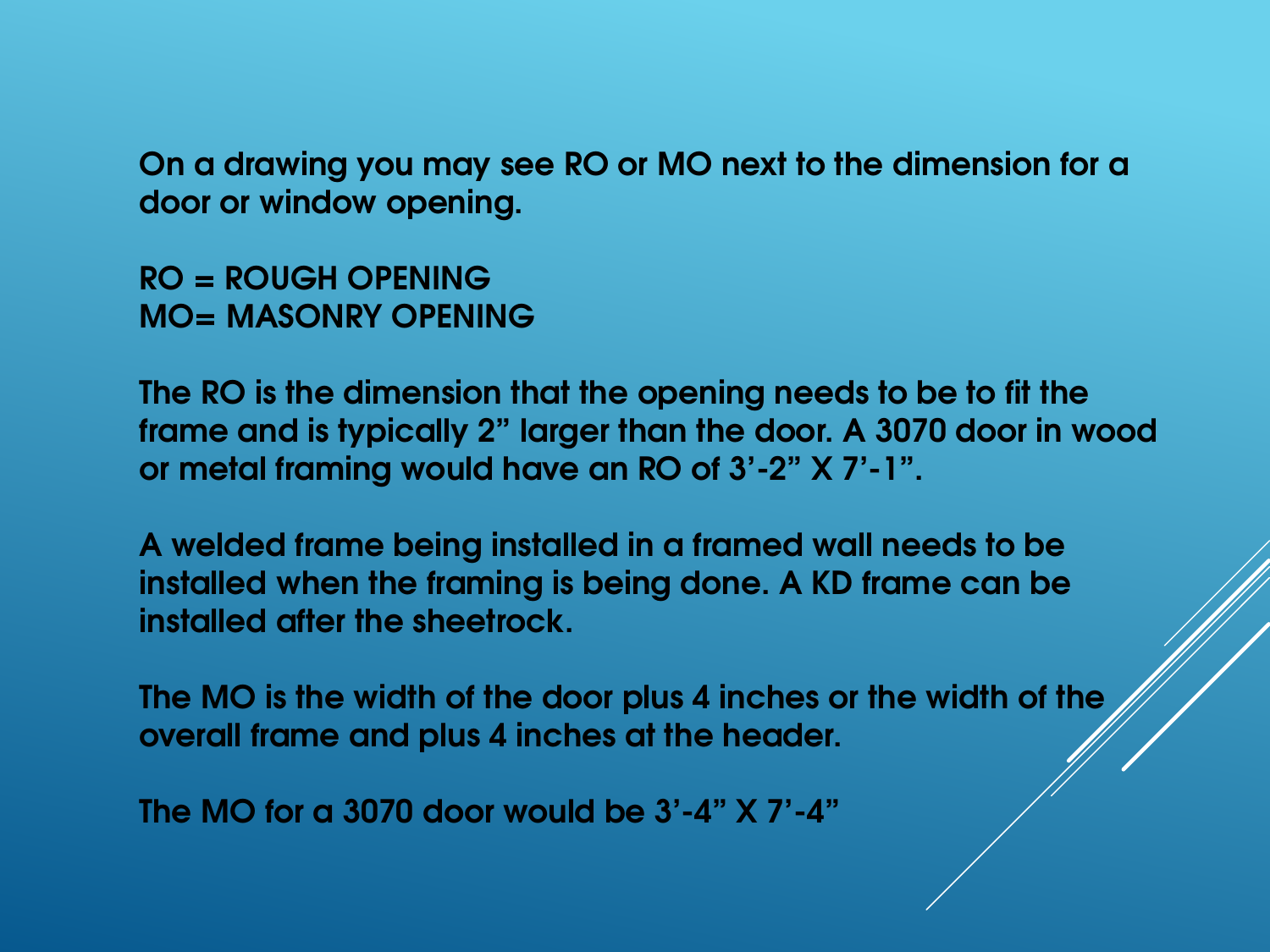

On a drawing you may see RO or MO next to the dimension for a door or window opening.

RO = ROUGH OPENING
MO= MASONRY OPENING

The RO is the dimension that the opening needs to be to fit the frame and is typically 2” larger than the door. A 3070 door in wood or metal framing would have an RO of 3’-2” X 7’-1”.

A welded frame being installed in a framed wall needs to be installed when the framing is being done. A KD frame can be installed after the sheetrock.

The MO is the width of the door plus 4 inches or the width of the overall frame and plus 4 inches at the header.

The MO for a 3070 door would be 3’-4” X 7’-4”